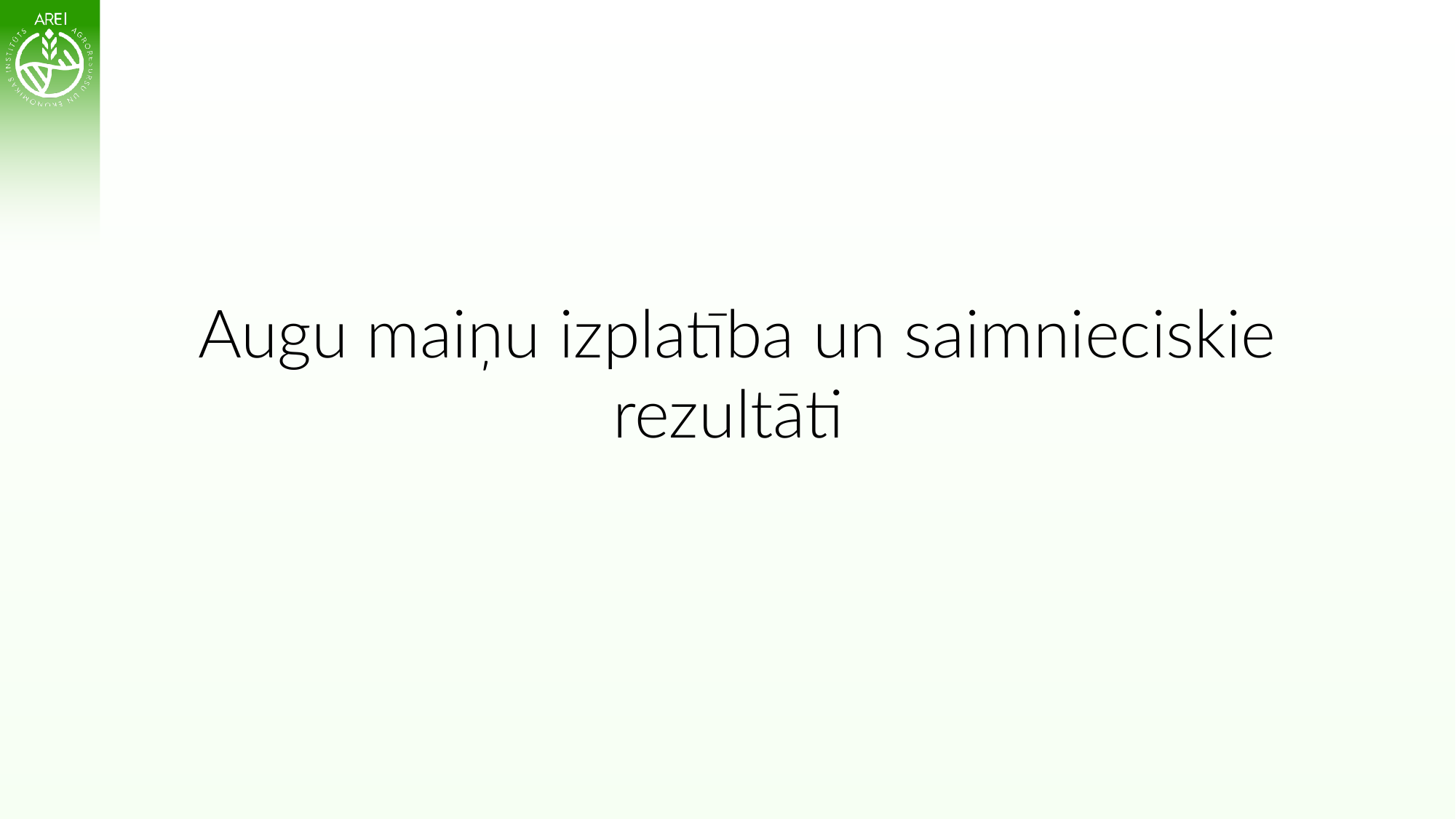

# Augu maiņu izplatība un saimnieciskie rezultāti